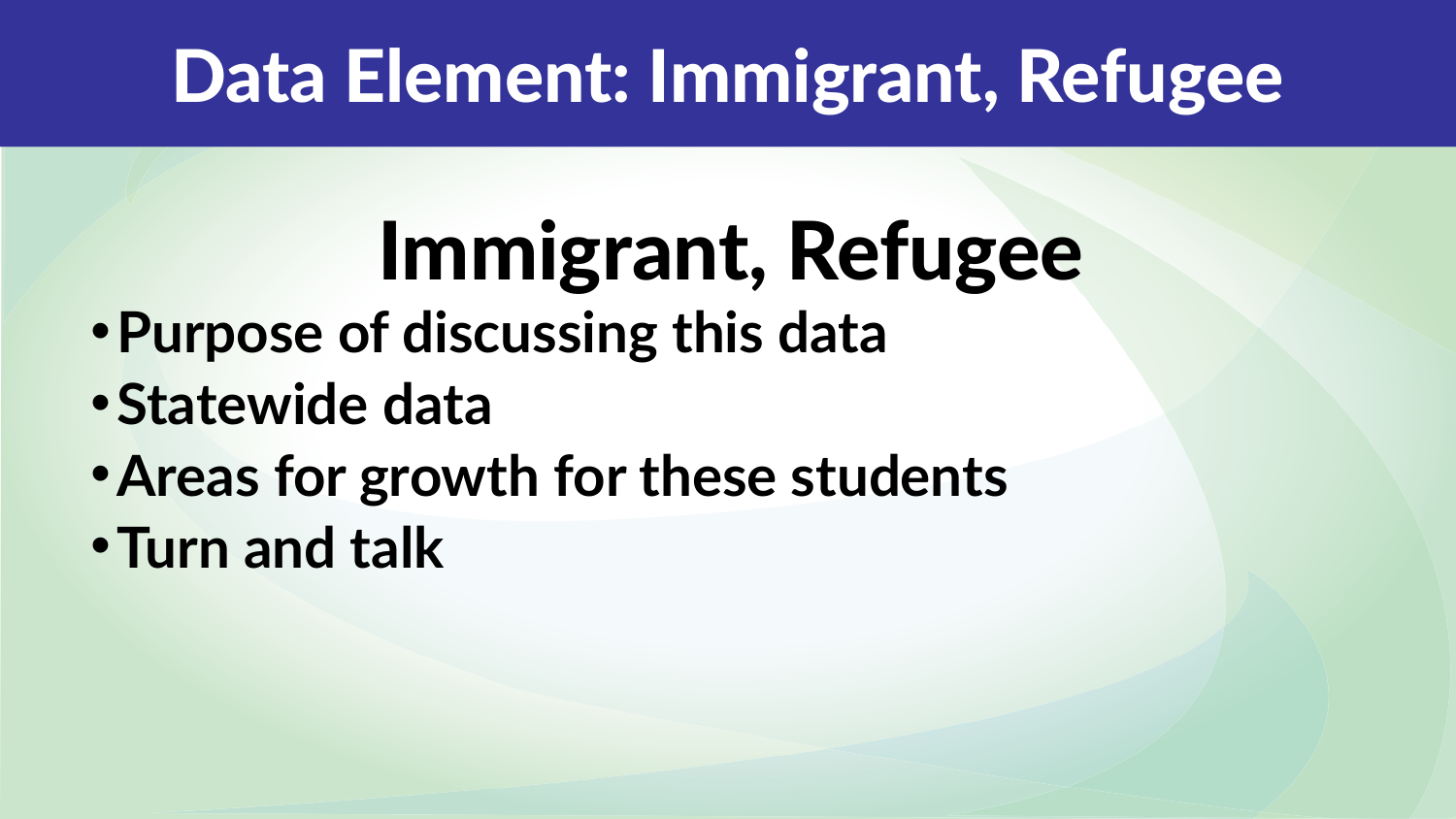

Data Element: Immigrant, Refugee
Immigrant, Refugee
Purpose of discussing this data
Statewide data
Areas for growth for these students
Turn and talk